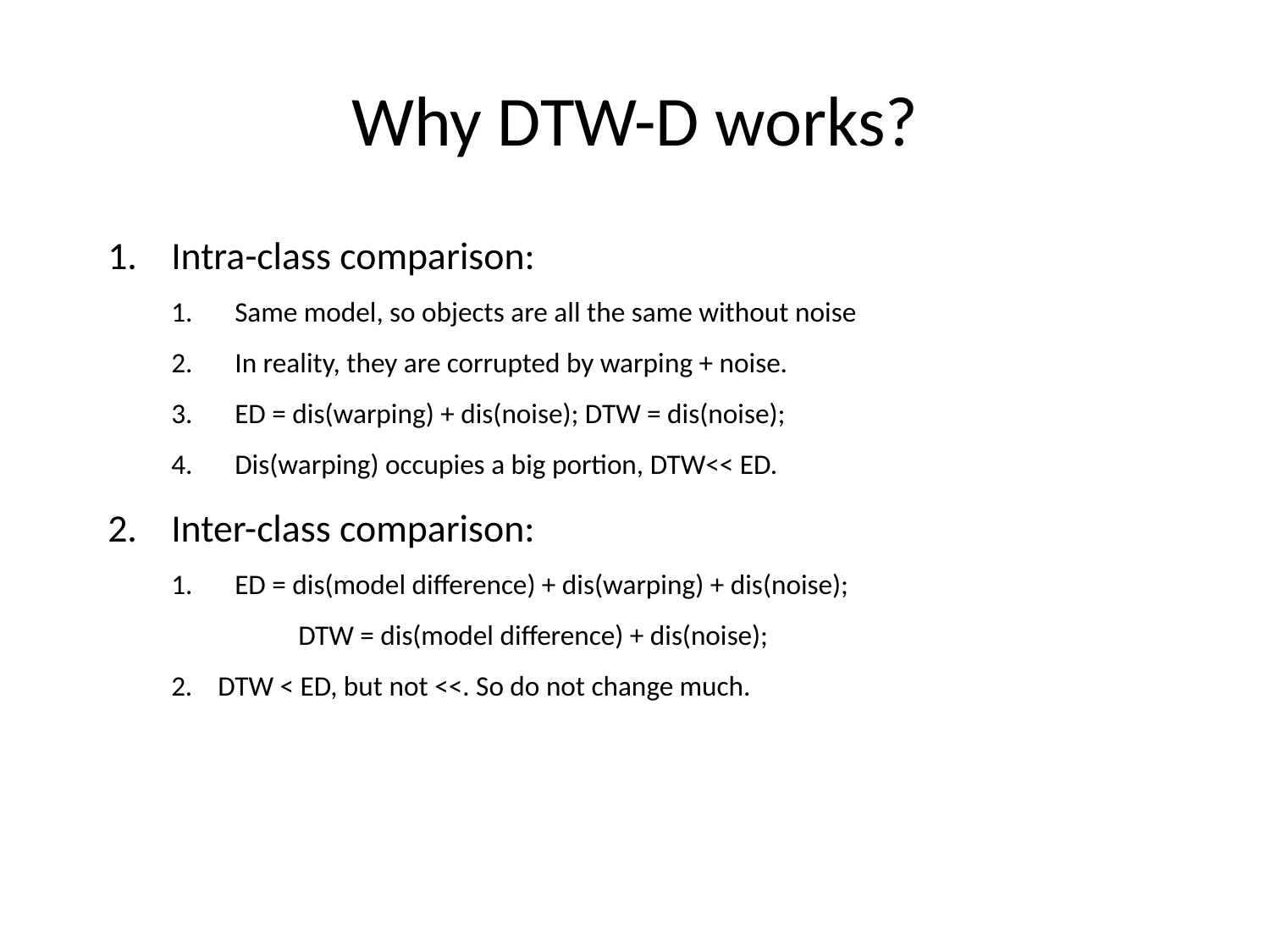

# Why DTW-D works?
Intra-class comparison:
Same model, so objects are all the same without noise
In reality, they are corrupted by warping + noise.
ED = dis(warping) + dis(noise); DTW = dis(noise);
Dis(warping) occupies a big portion, DTW<< ED.
Inter-class comparison:
ED = dis(model difference) + dis(warping) + dis(noise);
	DTW = dis(model difference) + dis(noise);
2.    DTW < ED, but not <<. So do not change much.